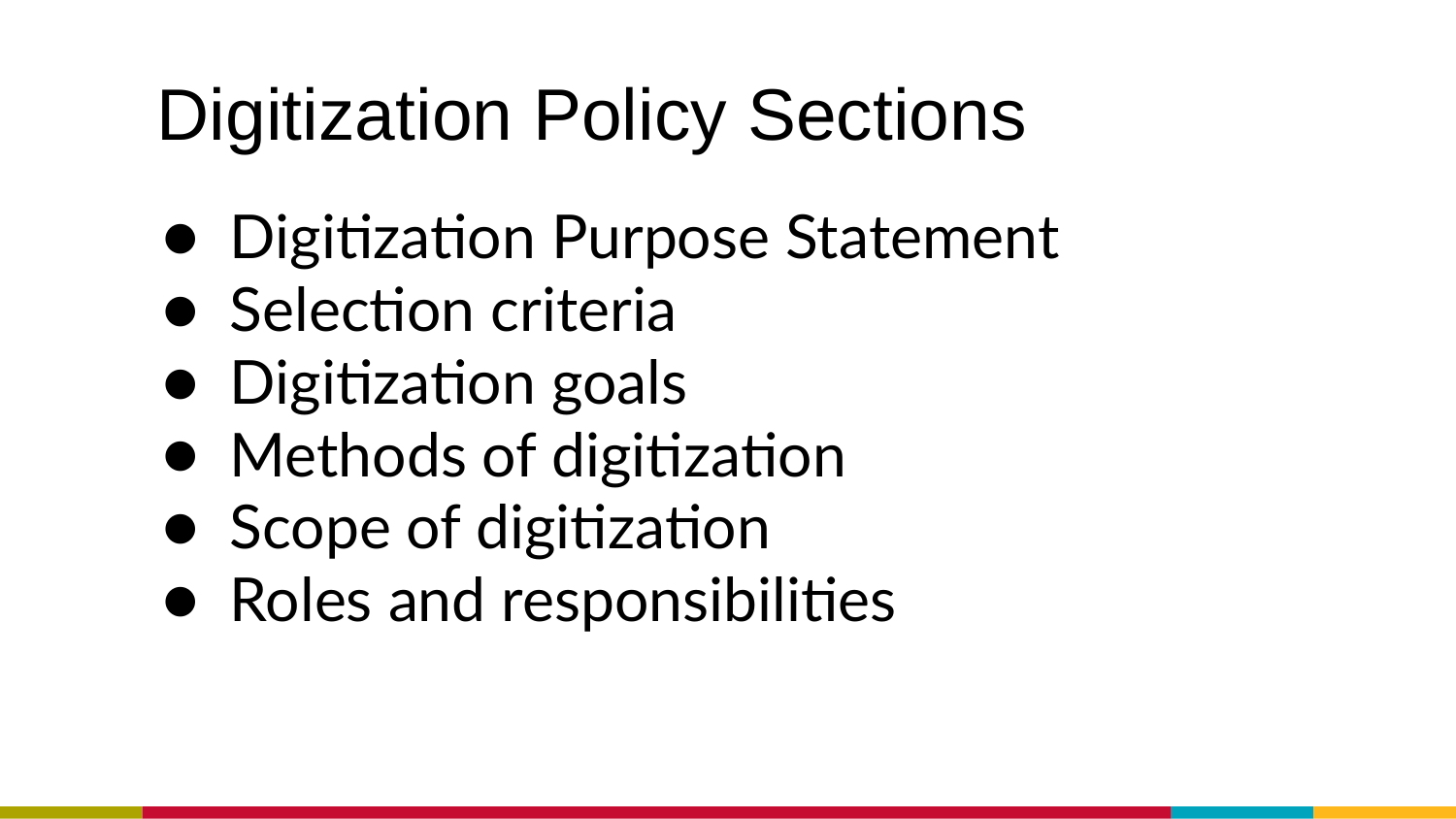

# Digitization Policy Sections
Digitization Purpose Statement
Selection criteria
Digitization goals
Methods of digitization
Scope of digitization
Roles and responsibilities